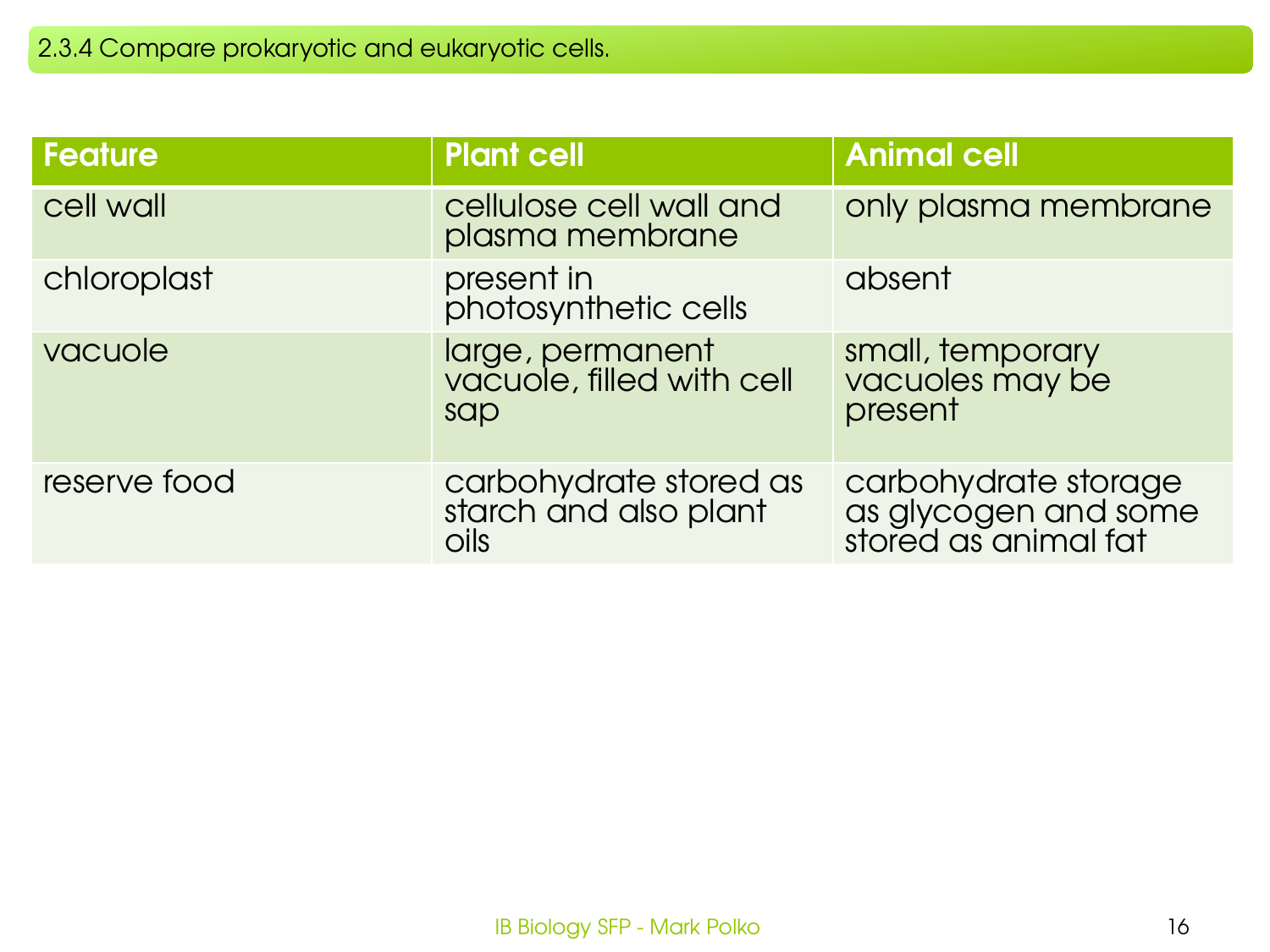

2.3.4 Compare prokaryotic and eukaryotic cells.
| Feature | Plant cell | Animal cell |
| --- | --- | --- |
| cell wall | cellulose cell wall and plasma membrane | only plasma membrane |
| chloroplast | present in photosynthetic cells | absent |
| vacuole | large, permanent vacuole, filled with cell sap | small, temporary vacuoles may be present |
| reserve food | carbohydrate stored as starch and also plant oils | carbohydrate storage as glycogen and some stored as animal fat |
16
IB Biology SFP - Mark Polko